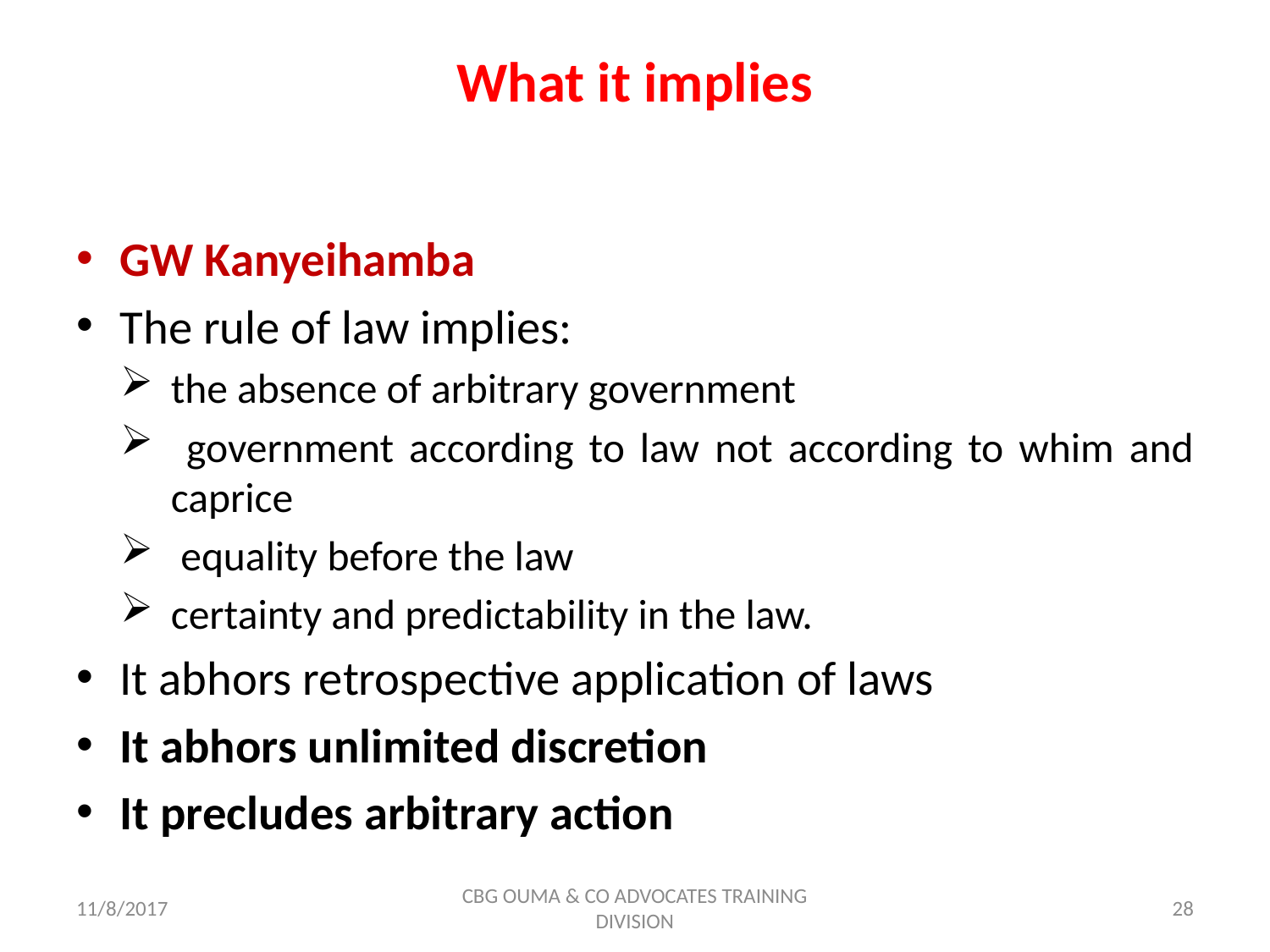

# What it implies
GW Kanyeihamba
The rule of law implies:
the absence of arbitrary government
 government according to law not according to whim and caprice
 equality before the law
certainty and predictability in the law.
It abhors retrospective application of laws
It abhors unlimited discretion
It precludes arbitrary action

11/8/2017
CBG OUMA & CO ADVOCATES TRAINING DIVISION
28